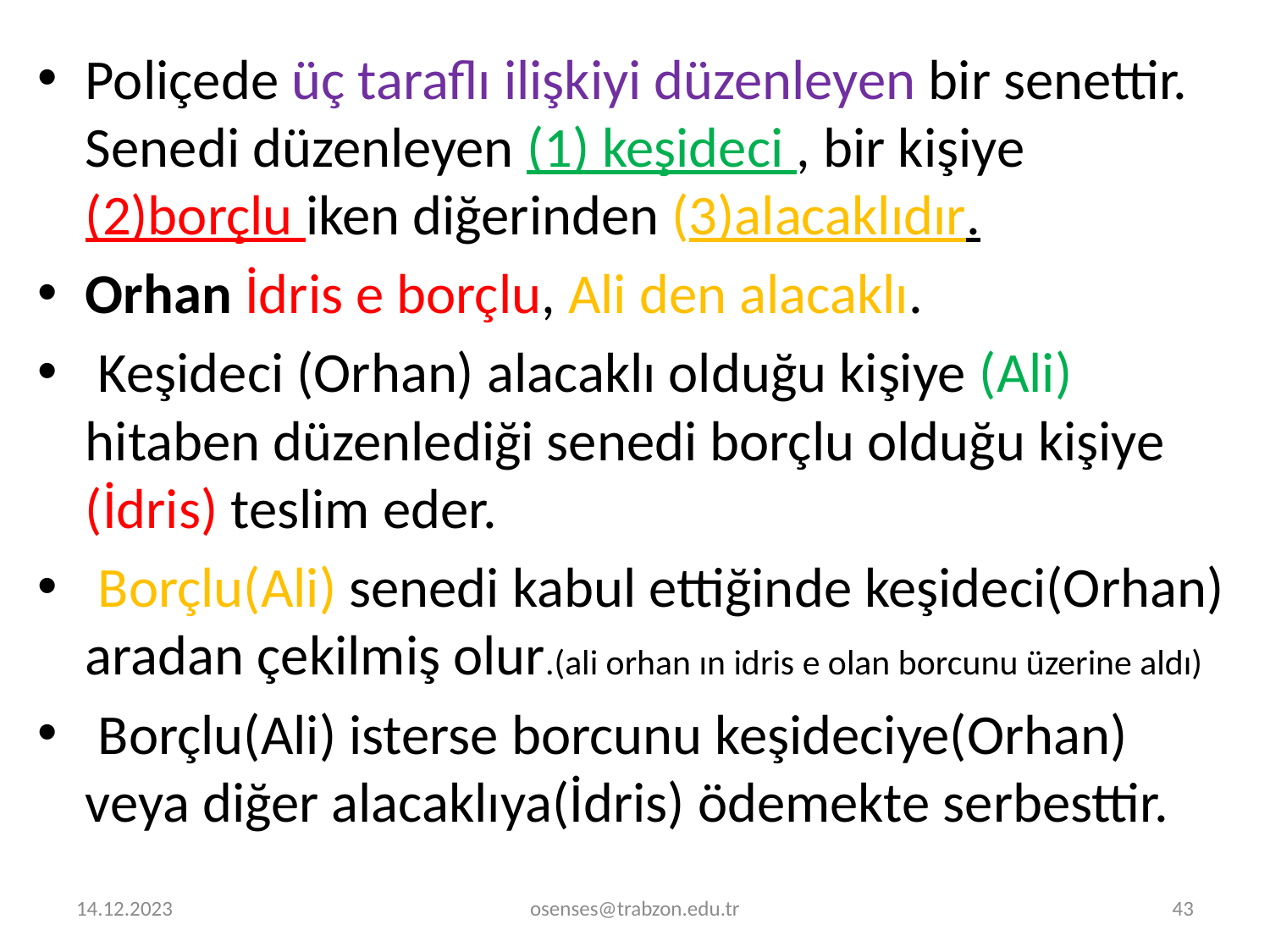

Poliçede üç taraflı ilişkiyi düzenleyen bir senettir. Senedi düzenleyen (1) keşideci , bir kişiye (2)borçlu iken diğerinden (3)alacaklıdır.
Orhan İdris e borçlu, Ali den alacaklı.
 Keşideci (Orhan) alacaklı olduğu kişiye (Ali) hitaben düzenlediği senedi borçlu olduğu kişiye (İdris) teslim eder.
 Borçlu(Ali) senedi kabul ettiğinde keşideci(Orhan) aradan çekilmiş olur.(ali orhan ın idris e olan borcunu üzerine aldı)
 Borçlu(Ali) isterse borcunu keşideciye(Orhan) veya diğer alacaklıya(İdris) ödemekte serbesttir.
14.12.2023
osenses@trabzon.edu.tr
43